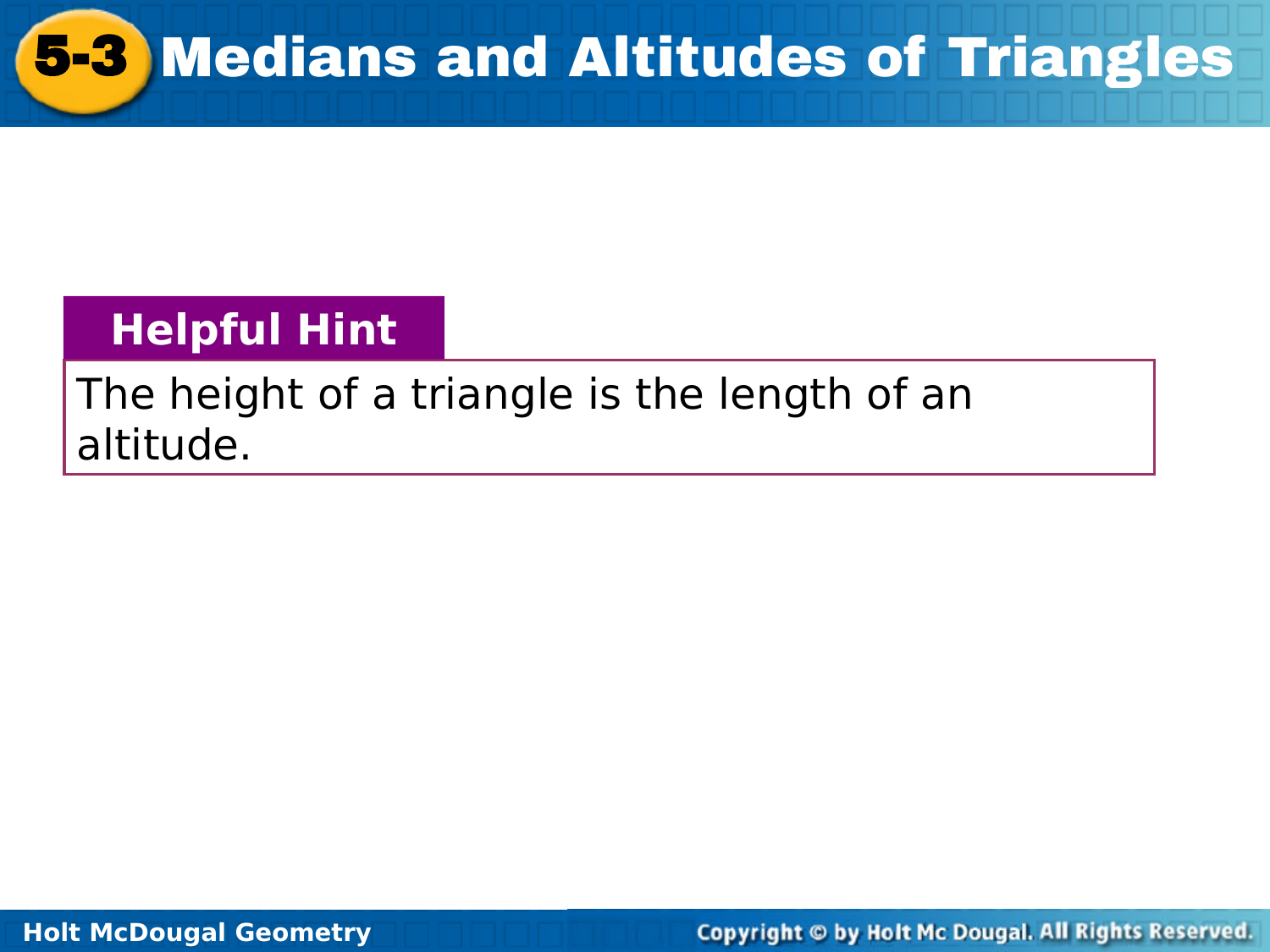

Helpful Hint
The height of a triangle is the length of an altitude.